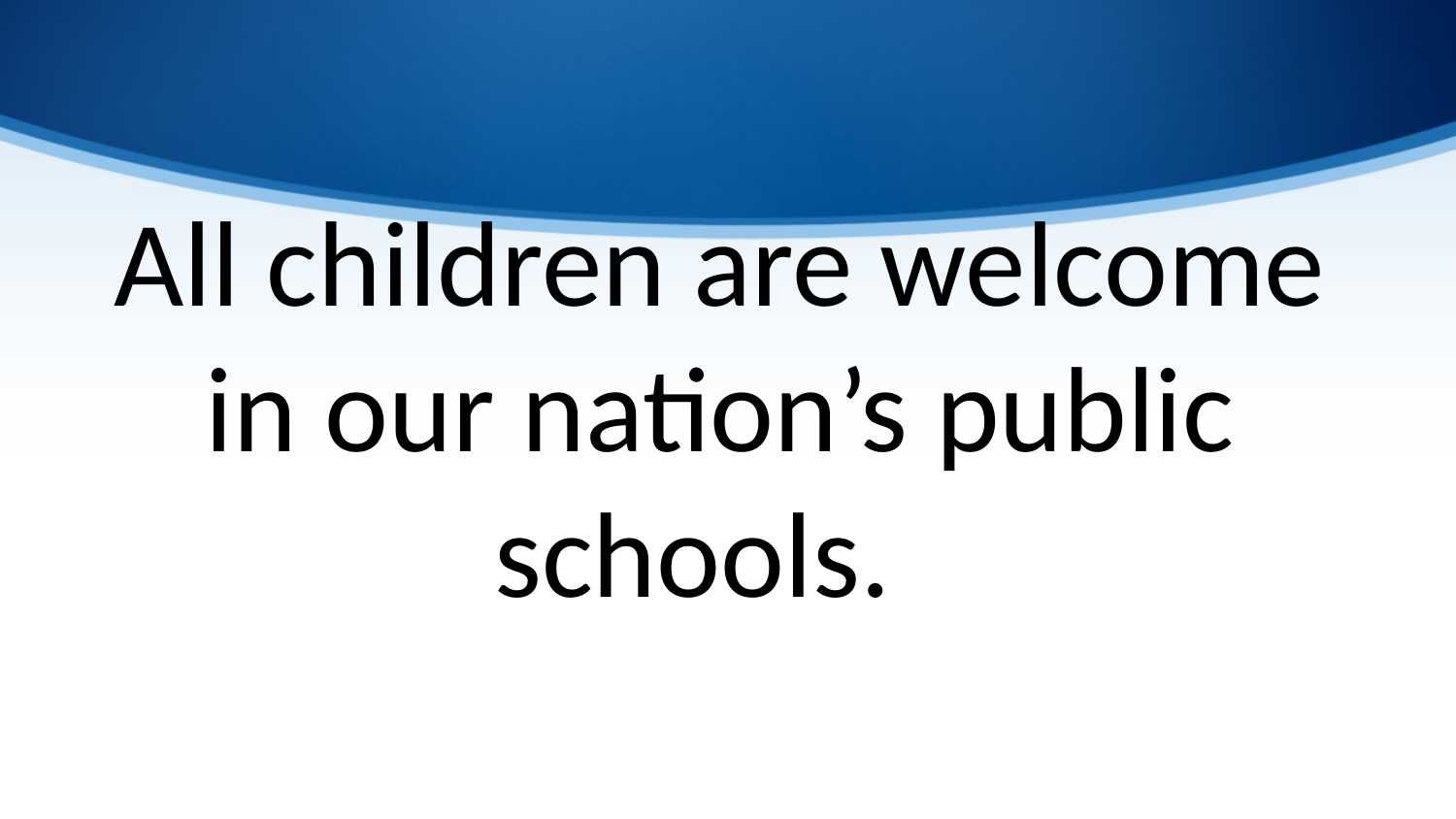

# All children are welcome in our nation’s public schools.